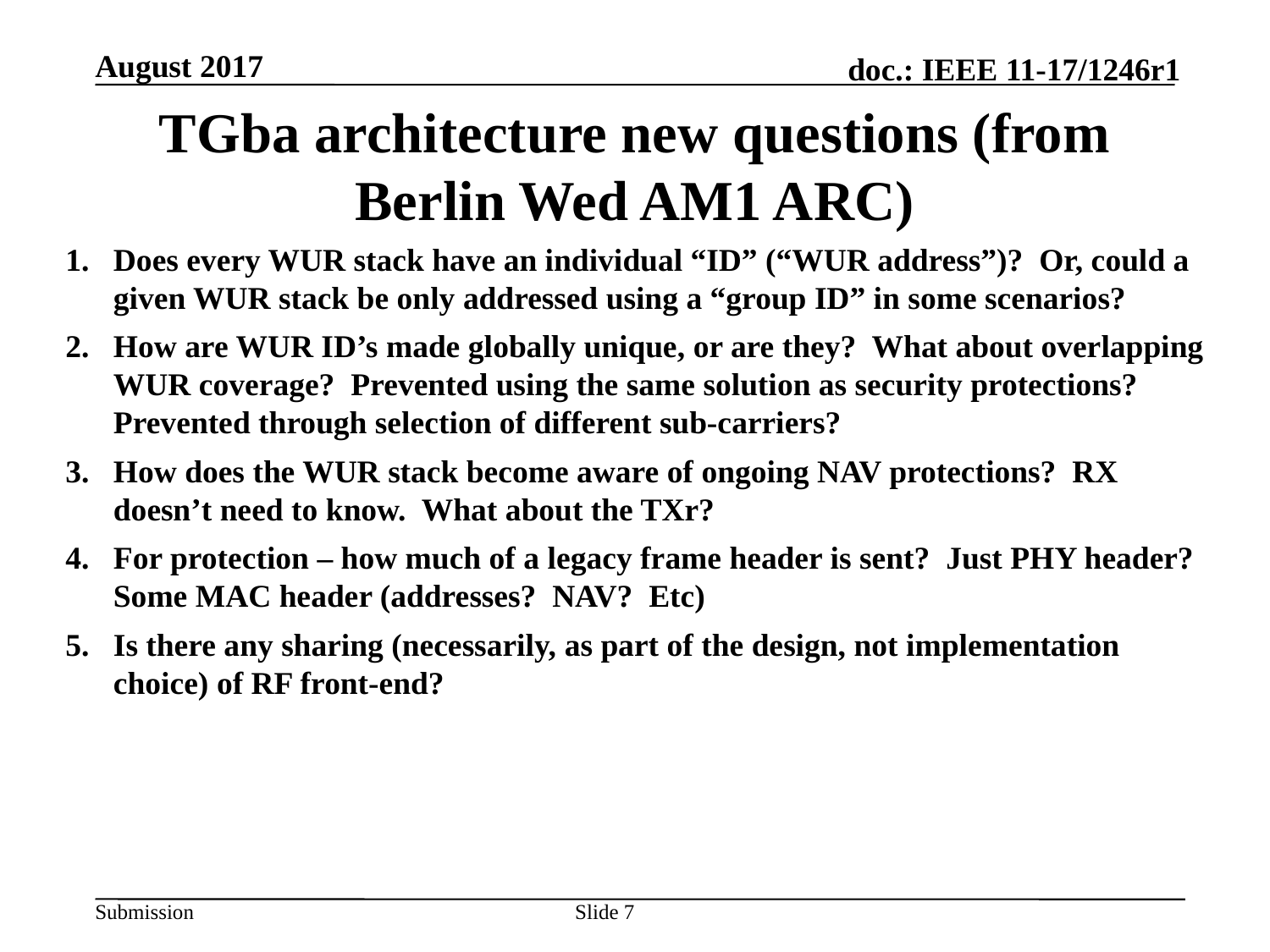

# TGba architecture new questions (from Berlin Wed AM1 ARC)
Does every WUR stack have an individual “ID” (“WUR address”)?  Or, could a given WUR stack be only addressed using a “group ID” in some scenarios?
How are WUR ID’s made globally unique, or are they?  What about overlapping WUR coverage?  Prevented using the same solution as security protections?  Prevented through selection of different sub-carriers?
How does the WUR stack become aware of ongoing NAV protections?  RX doesn’t need to know.  What about the TXr?
For protection – how much of a legacy frame header is sent?  Just PHY header?  Some MAC header (addresses?  NAV?  Etc)
Is there any sharing (necessarily, as part of the design, not implementation choice) of RF front-end?